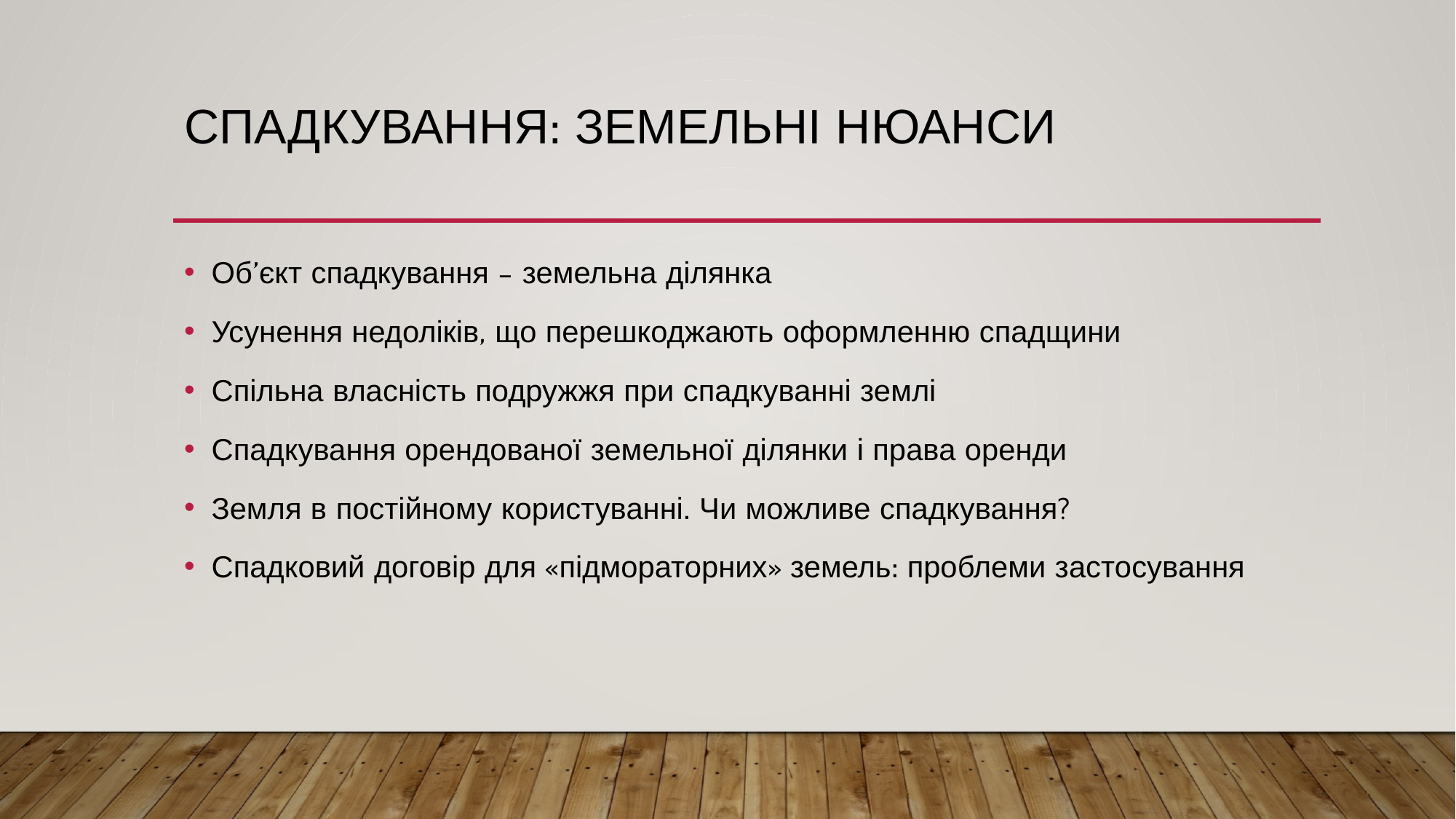

# Спадкування: земельні нюанси
Об’єкт спадкування – земельна ділянка
Усунення недоліків, що перешкоджають оформленню спадщини
Спільна власність подружжя при спадкуванні землі
Спадкування орендованої земельної ділянки і права оренди
Земля в постійному користуванні. Чи можливе спадкування?
Спадковий договір для «підмораторних» земель: проблеми застосування